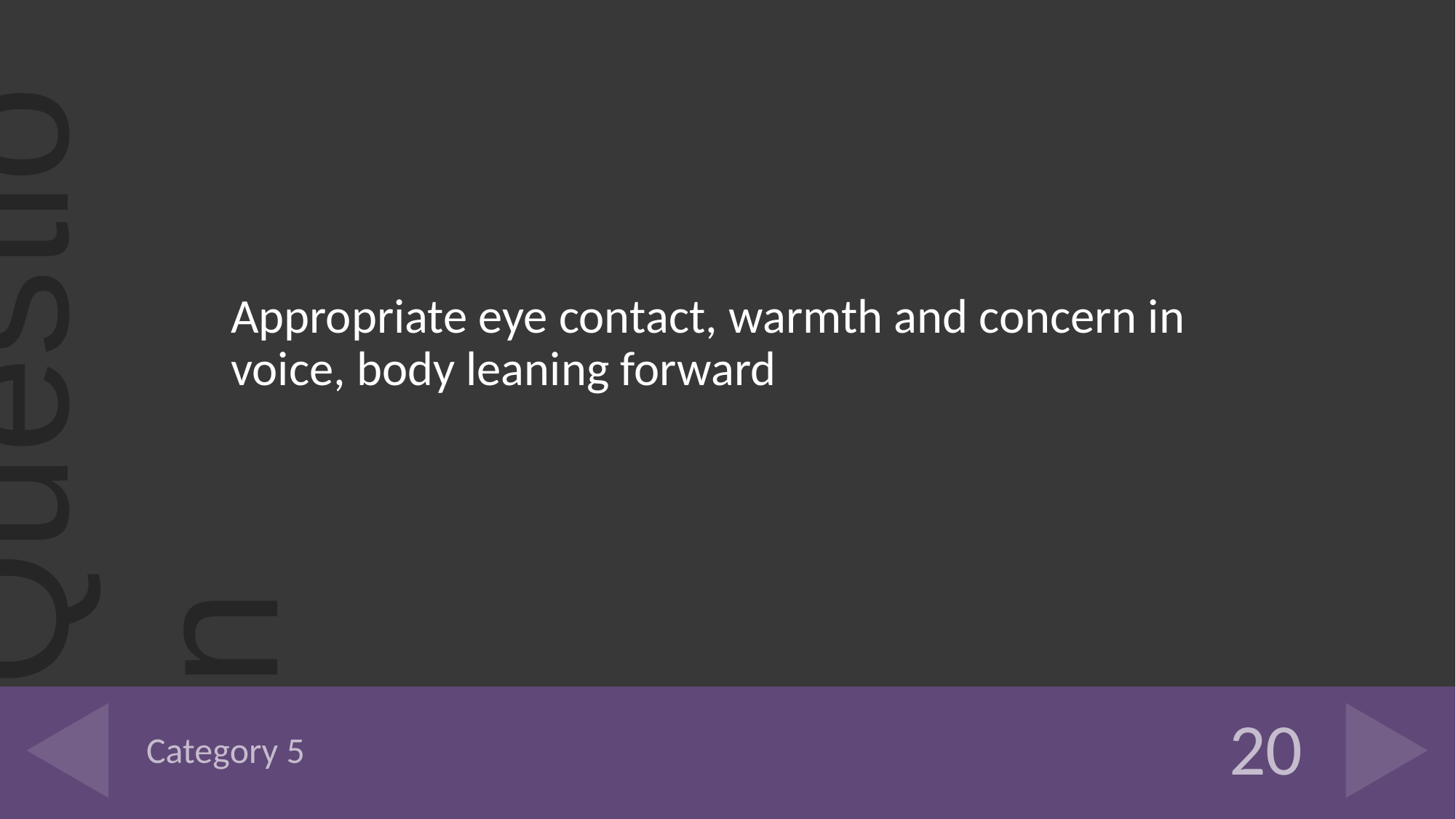

Appropriate eye contact, warmth and concern in voice, body leaning forward
# Category 5
20